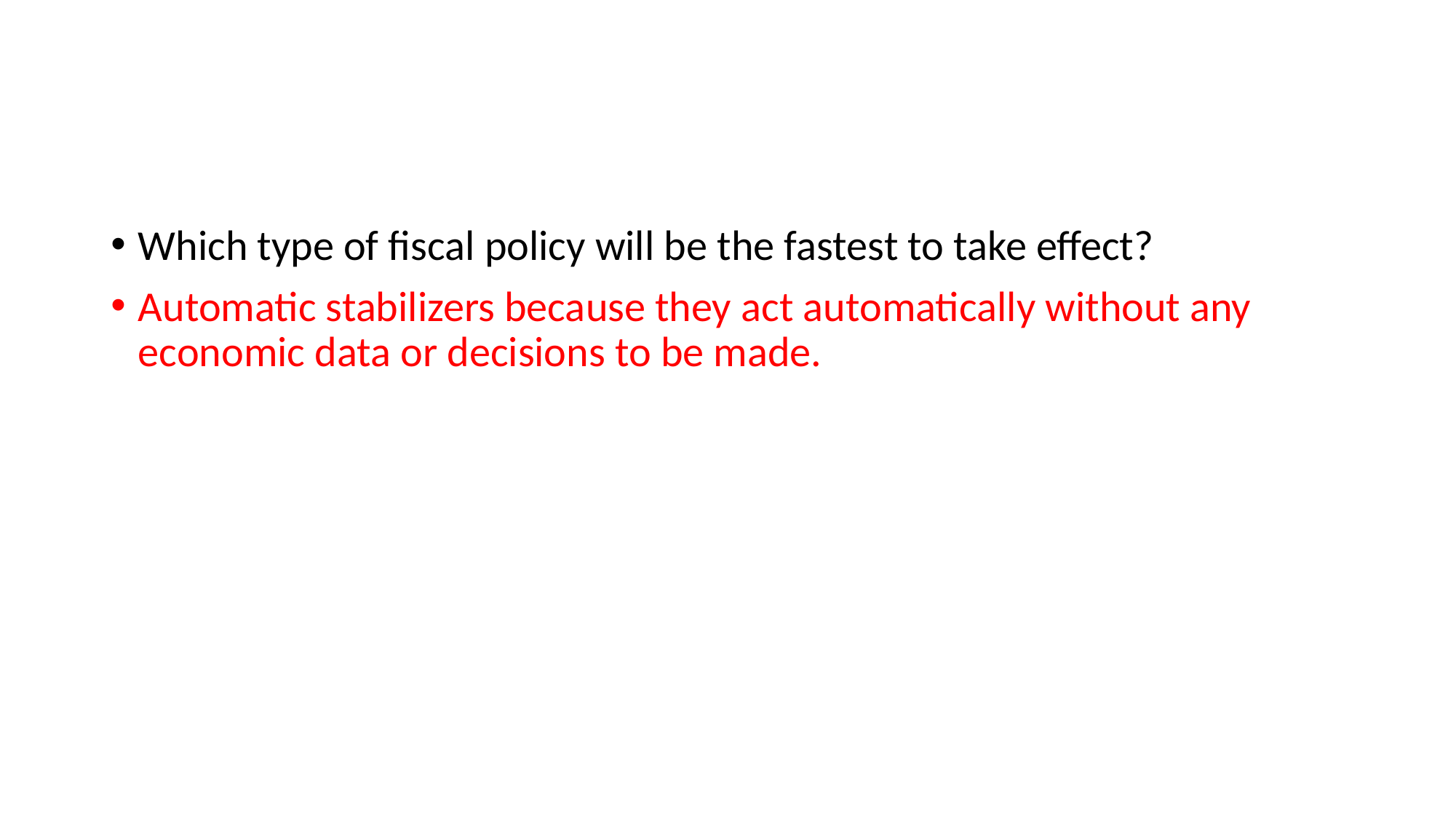

#
Which type of fiscal policy will be the fastest to take effect?
Automatic stabilizers because they act automatically without any economic data or decisions to be made.